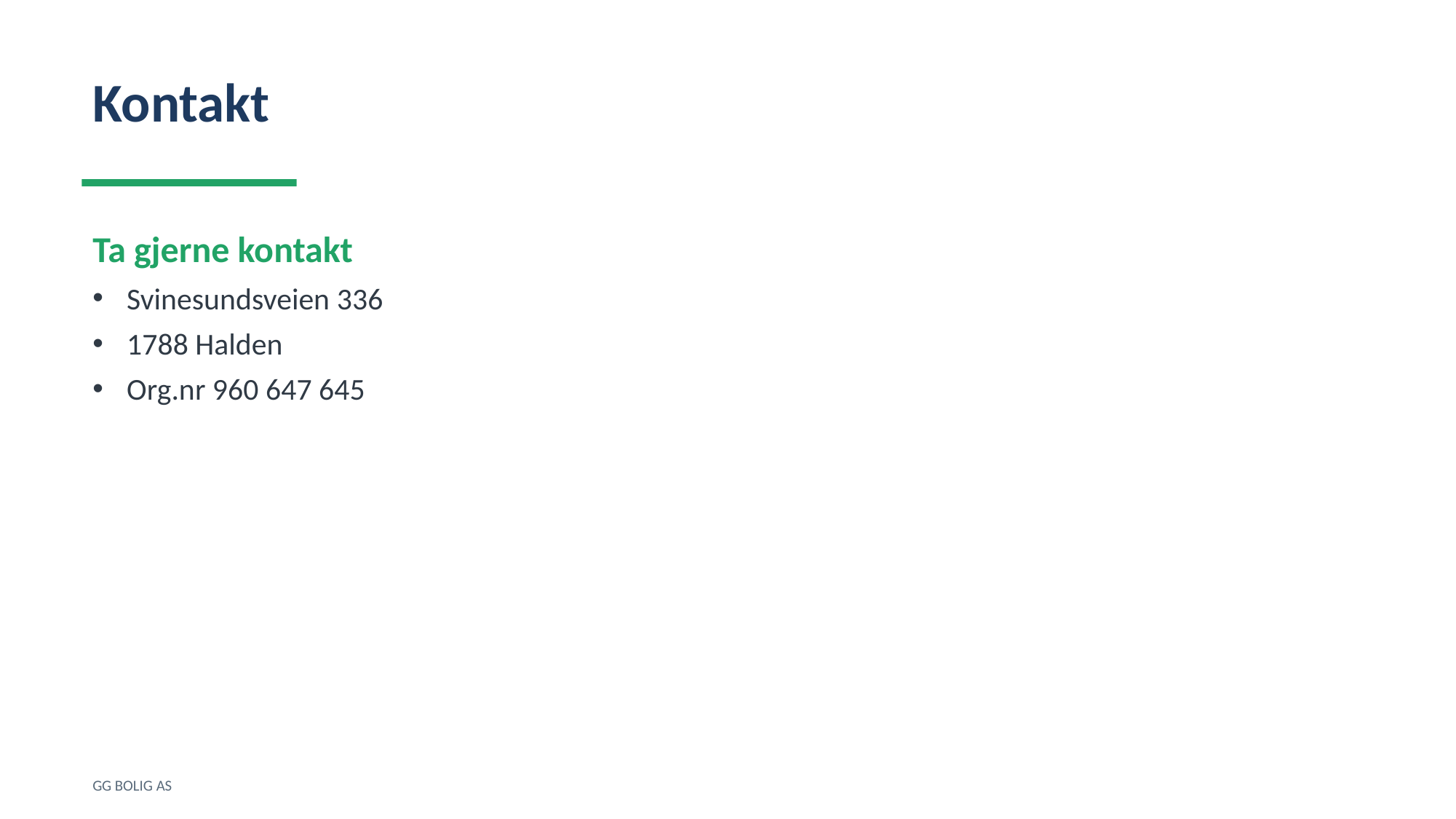

Kontakt

Ta gjerne kontakt
Svinesundsveien 336
1788 Halden
Org.nr 960 647 645
GG BOLIG AS